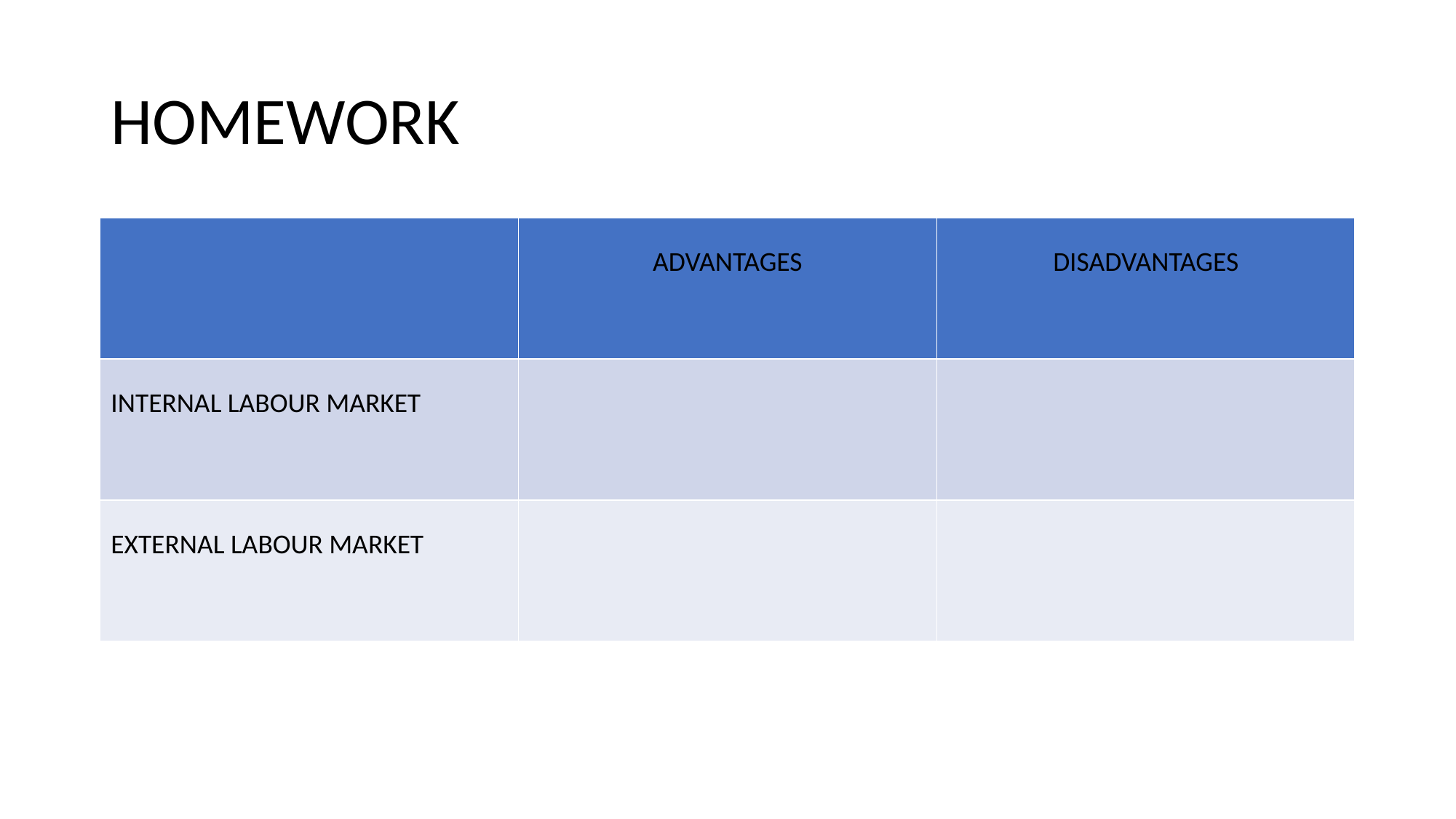

# HOMEWORK
|  | ADVANTAGES | DISADVANTAGES |
| --- | --- | --- |
| INTERNAL LABOUR MARKET |  |  |
| EXTERNAL LABOUR MARKET |  |  |